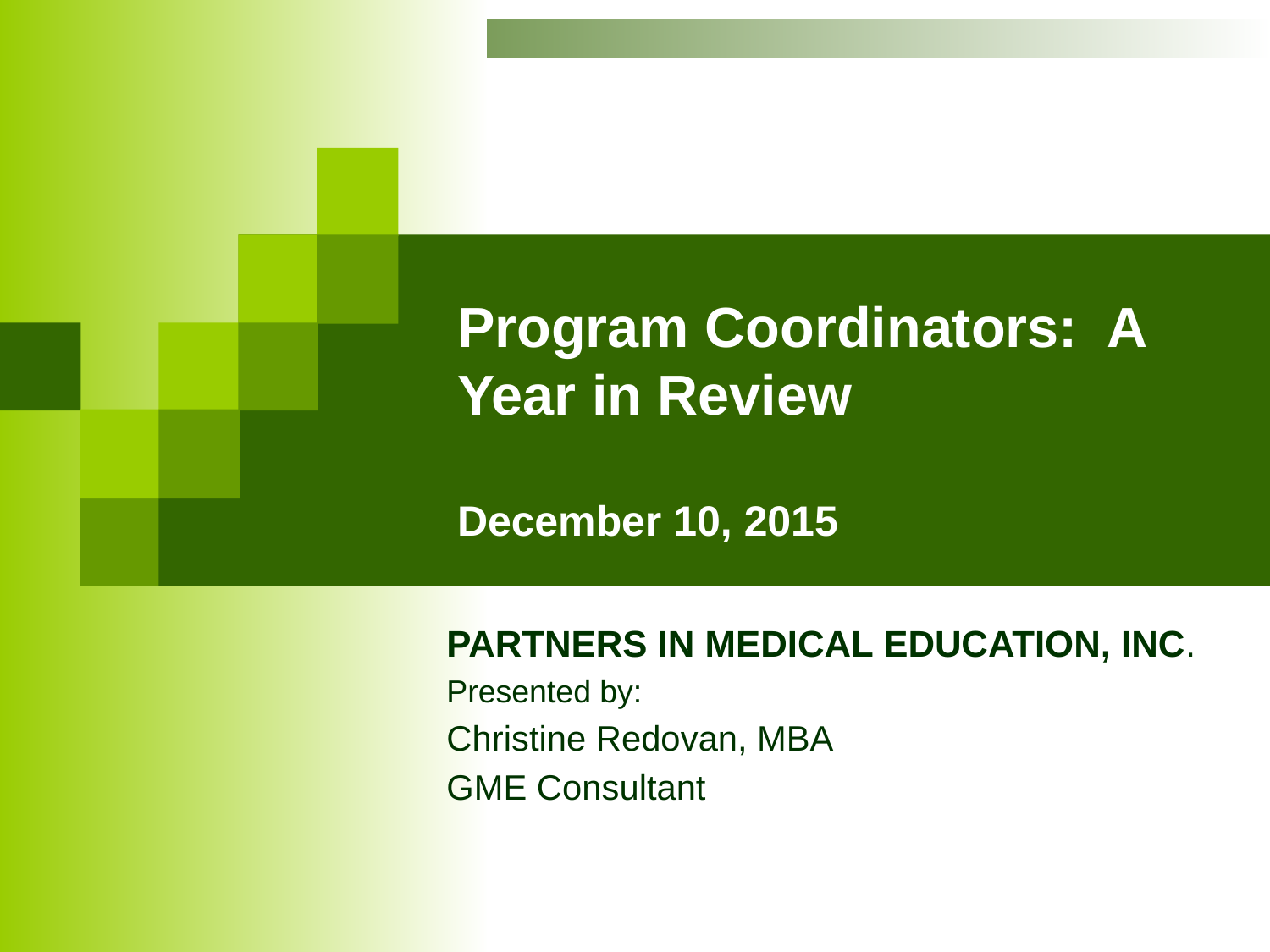

# Program Coordinators:  A Year in Review December 10, 2015
PARTNERS IN MEDICAL EDUCATION, INC.
Presented by:
Christine Redovan, MBA
GME Consultant